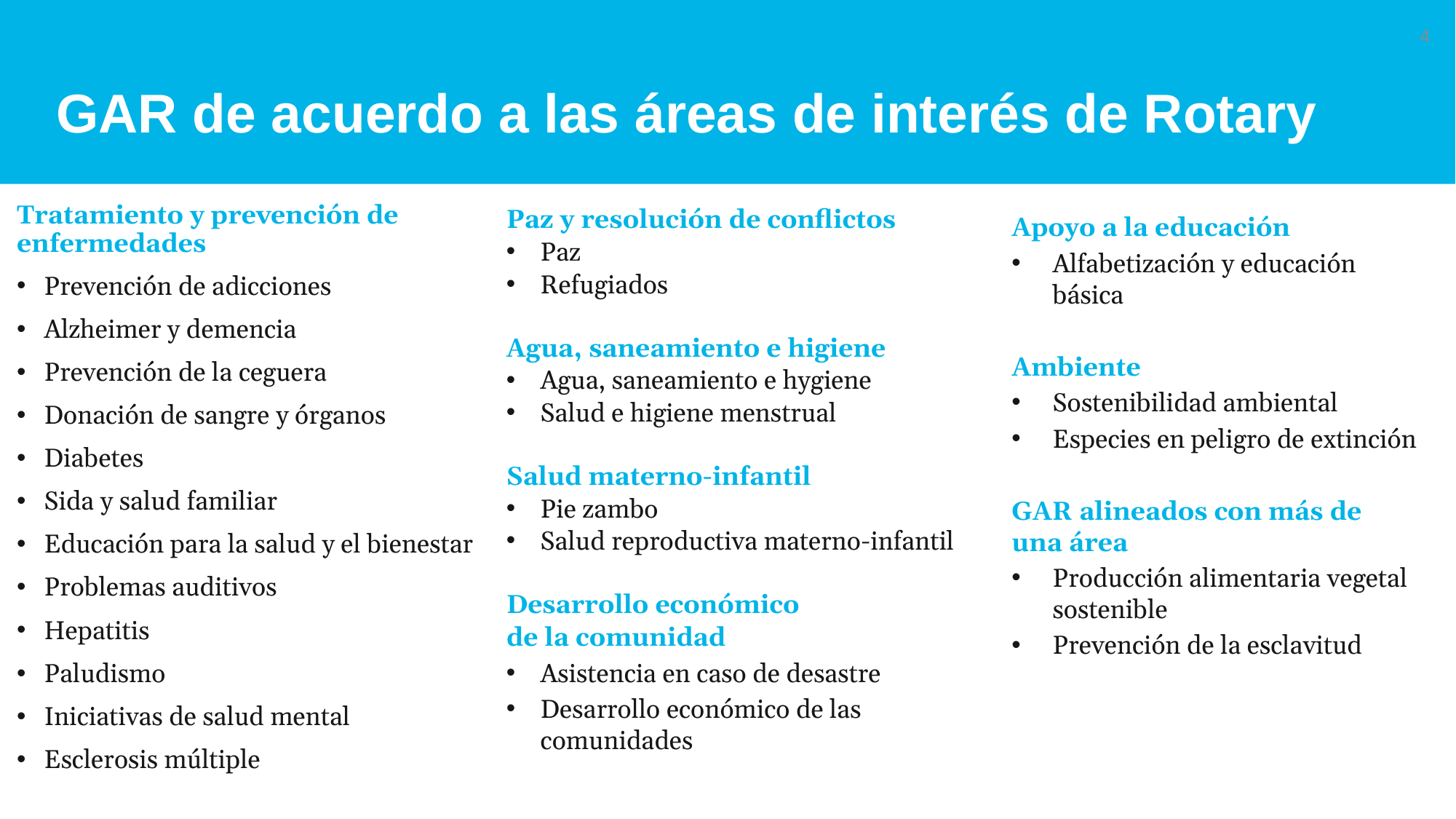

# GAR de acuerdo a las áreas de interés de Rotary
4
Paz y resolución de conflictos
Paz
Refugiados
Agua, saneamiento e higiene
Agua, saneamiento e hygiene
Salud e higiene menstrual
Salud materno-infantil
Pie zambo
Salud reproductiva materno-infantil
Desarrollo económico
de la comunidad
Asistencia en caso de desastre
Desarrollo económico de las comunidades

Tratamiento y prevención de enfermedades
Prevención de adicciones
Alzheimer y demencia
Prevención de la ceguera
Donación de sangre y órganos
Diabetes
Sida y salud familiar
Educación para la salud y el bienestar
Problemas auditivos
Hepatitis
Paludismo
Iniciativas de salud mental
Esclerosis múltiple

Apoyo a la educación
Alfabetización y educación básica

Ambiente
Sostenibilidad ambiental
Especies en peligro de extinción

GAR alineados con más de una área
Producción alimentaria vegetal sostenible
Prevención de la esclavitud